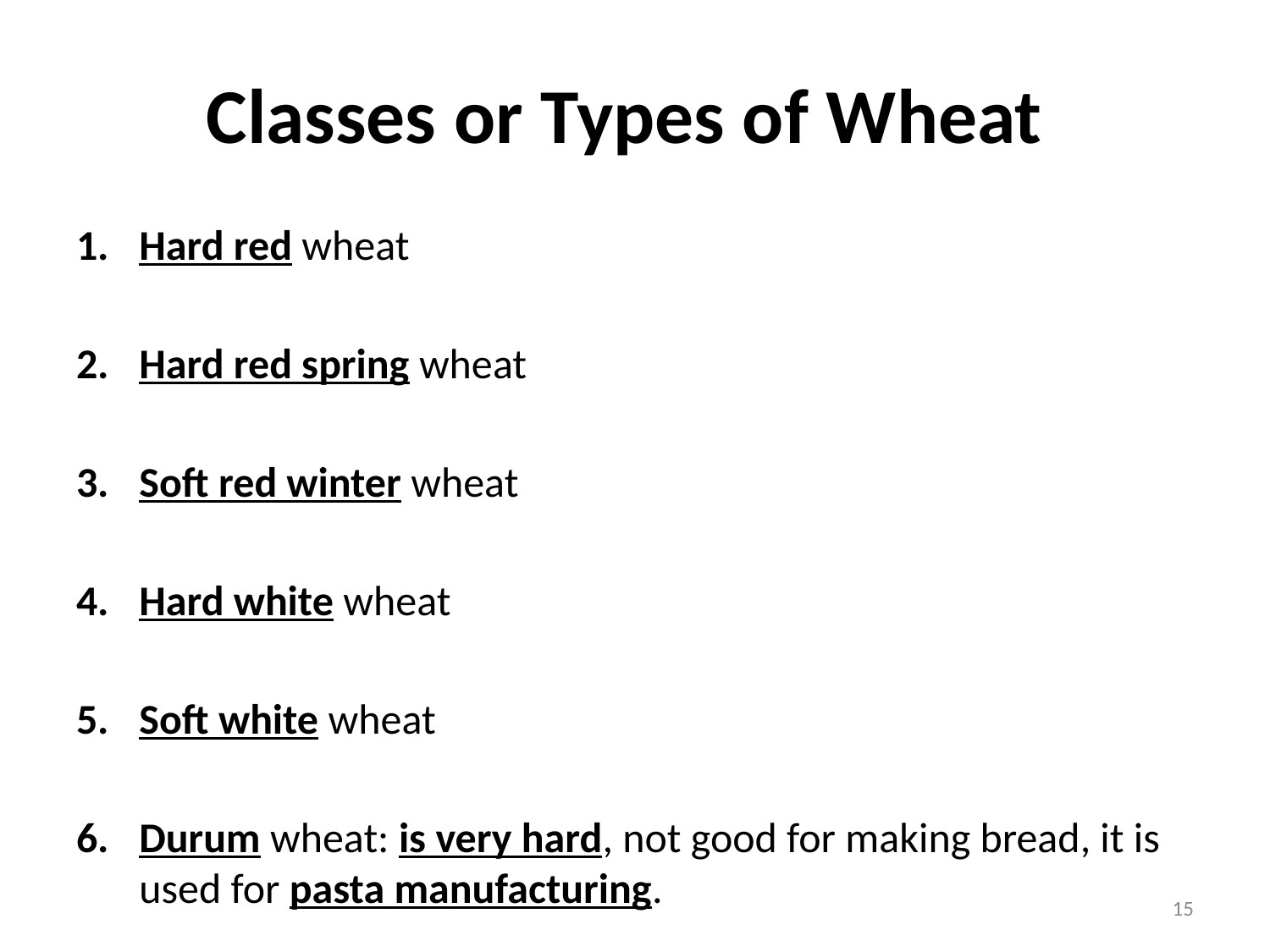

# Classes or Types of Wheat
Hard red wheat

Hard red spring wheat

Soft red winter wheat

Hard white wheat

Soft white wheat

Durum wheat: is very hard, not good for making bread, it is used for pasta manufacturing.

15